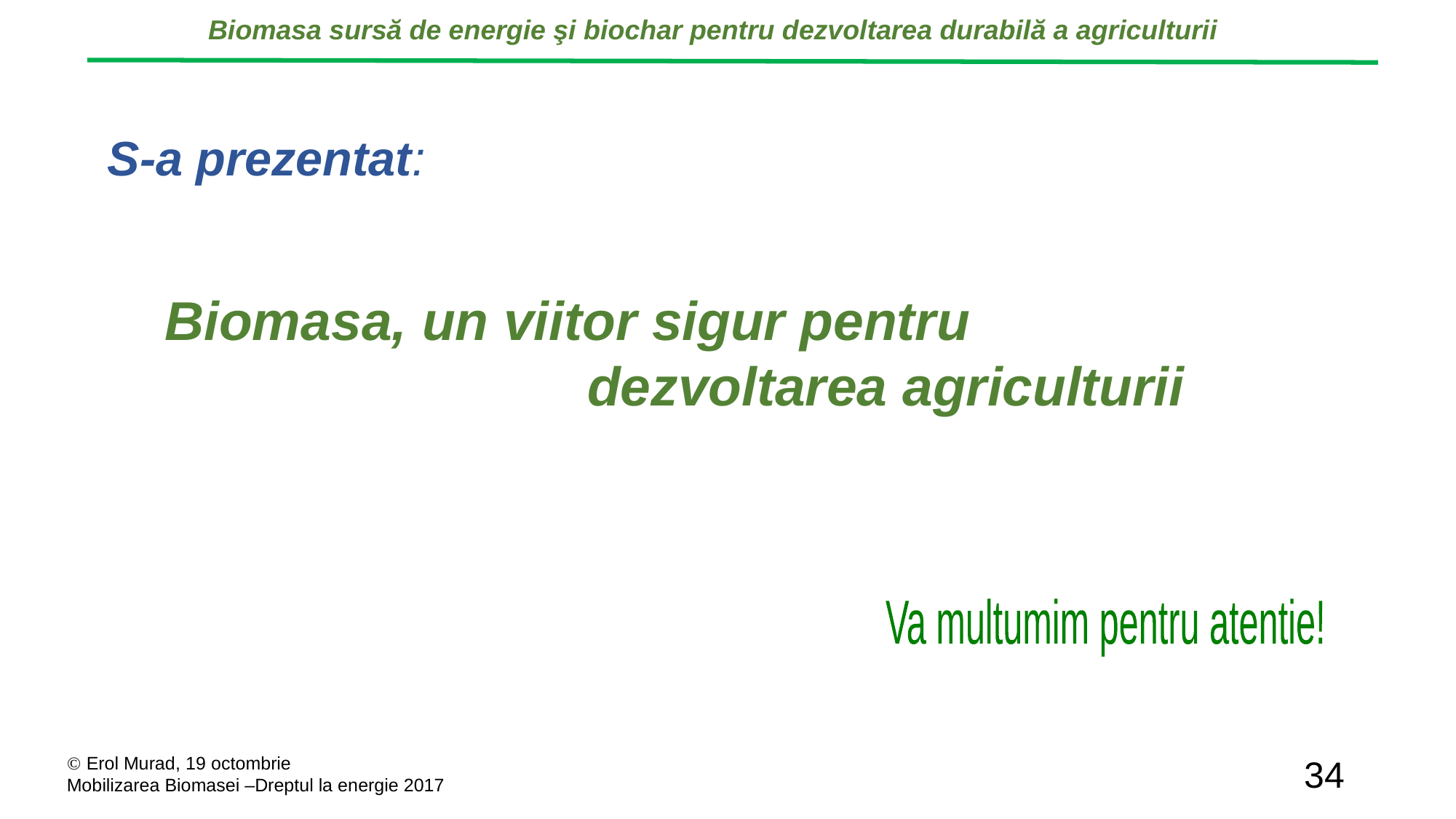

S-a prezentat:
Biomasa, un viitor sigur pentru
                            dezvoltarea agriculturii
Va multumim pentru atentie!